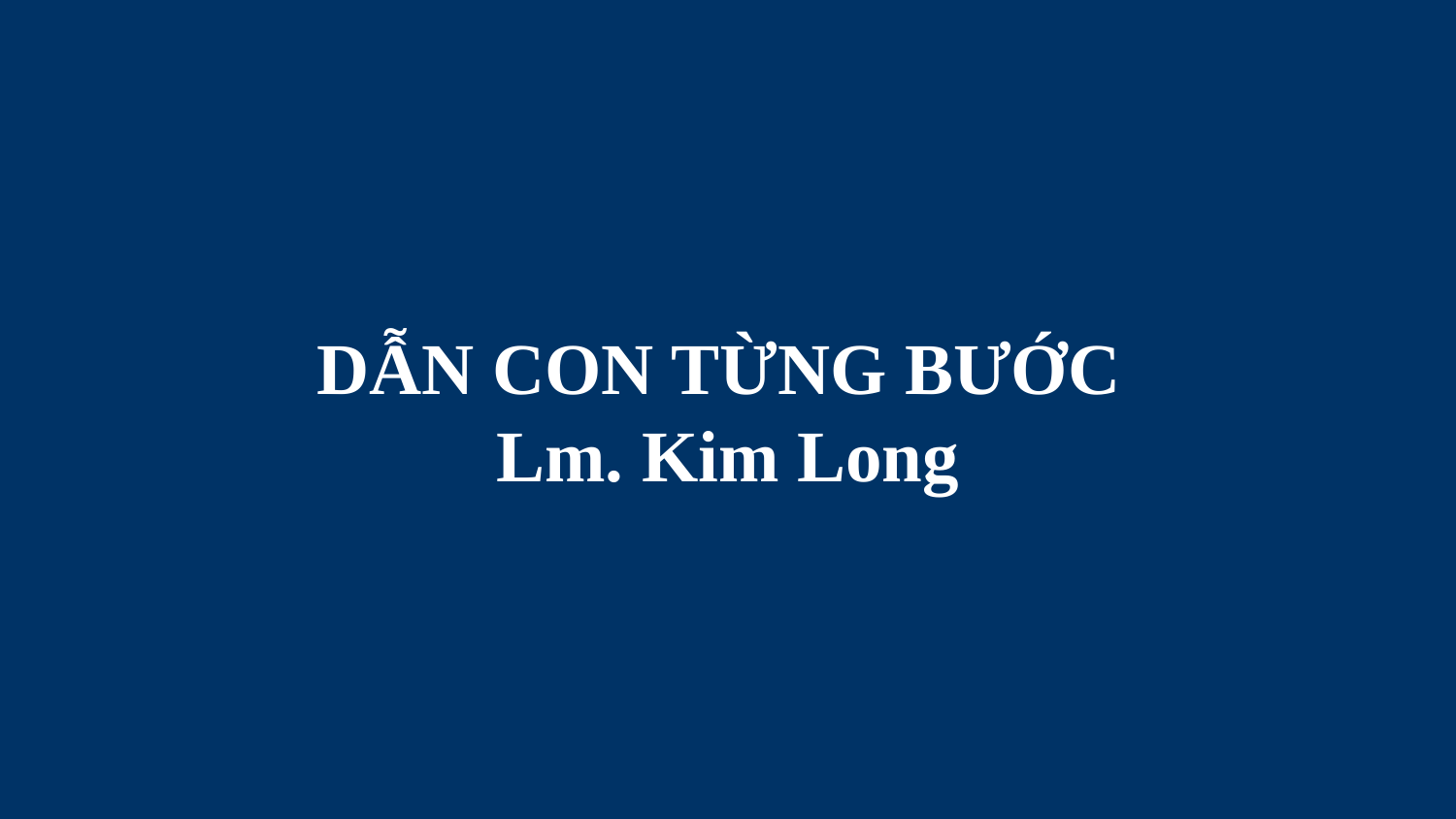

# DẪN CON TỪNG BƯỚC Lm. Kim Long